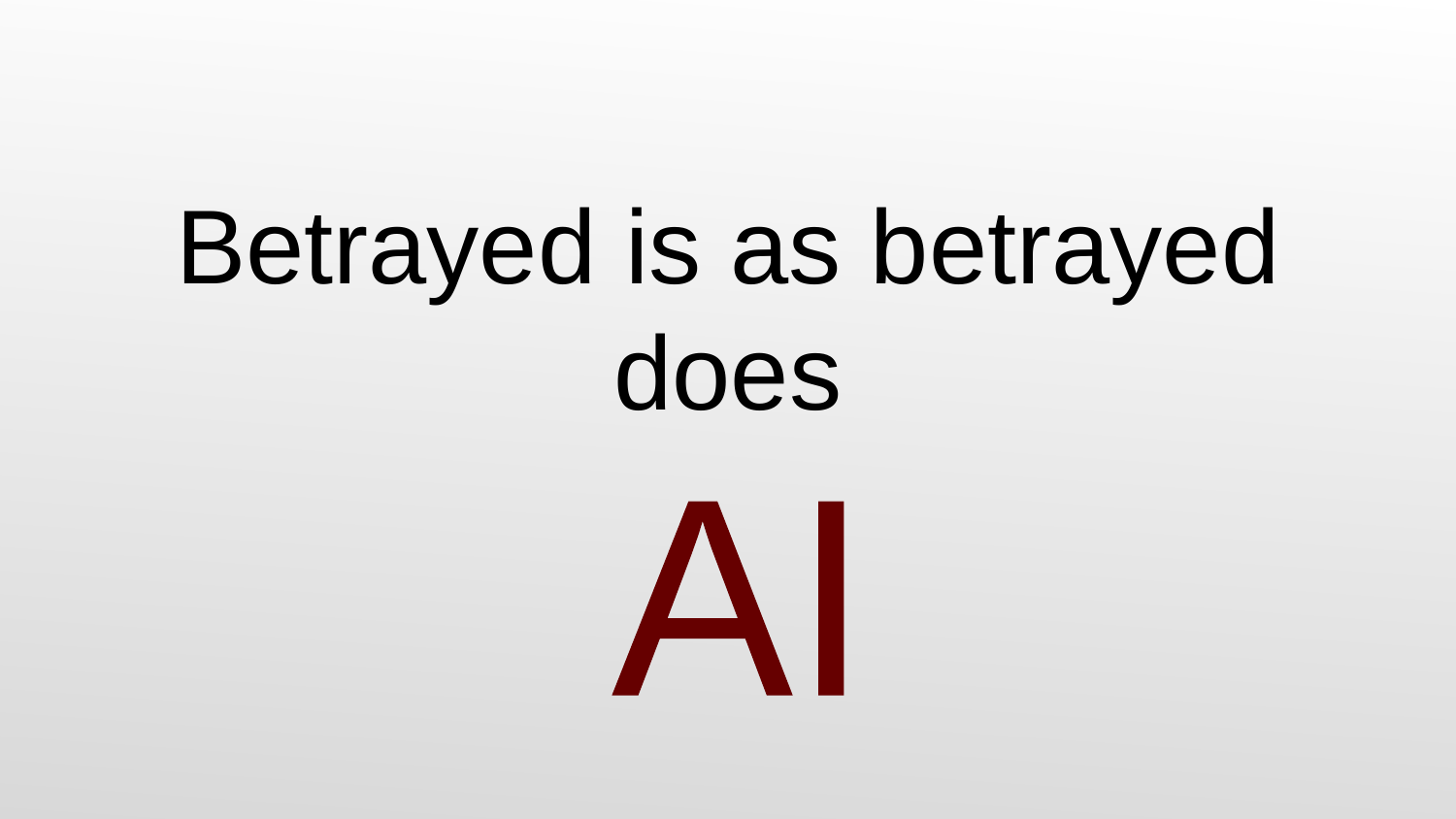

#
Betrayed is as betrayed does

AI